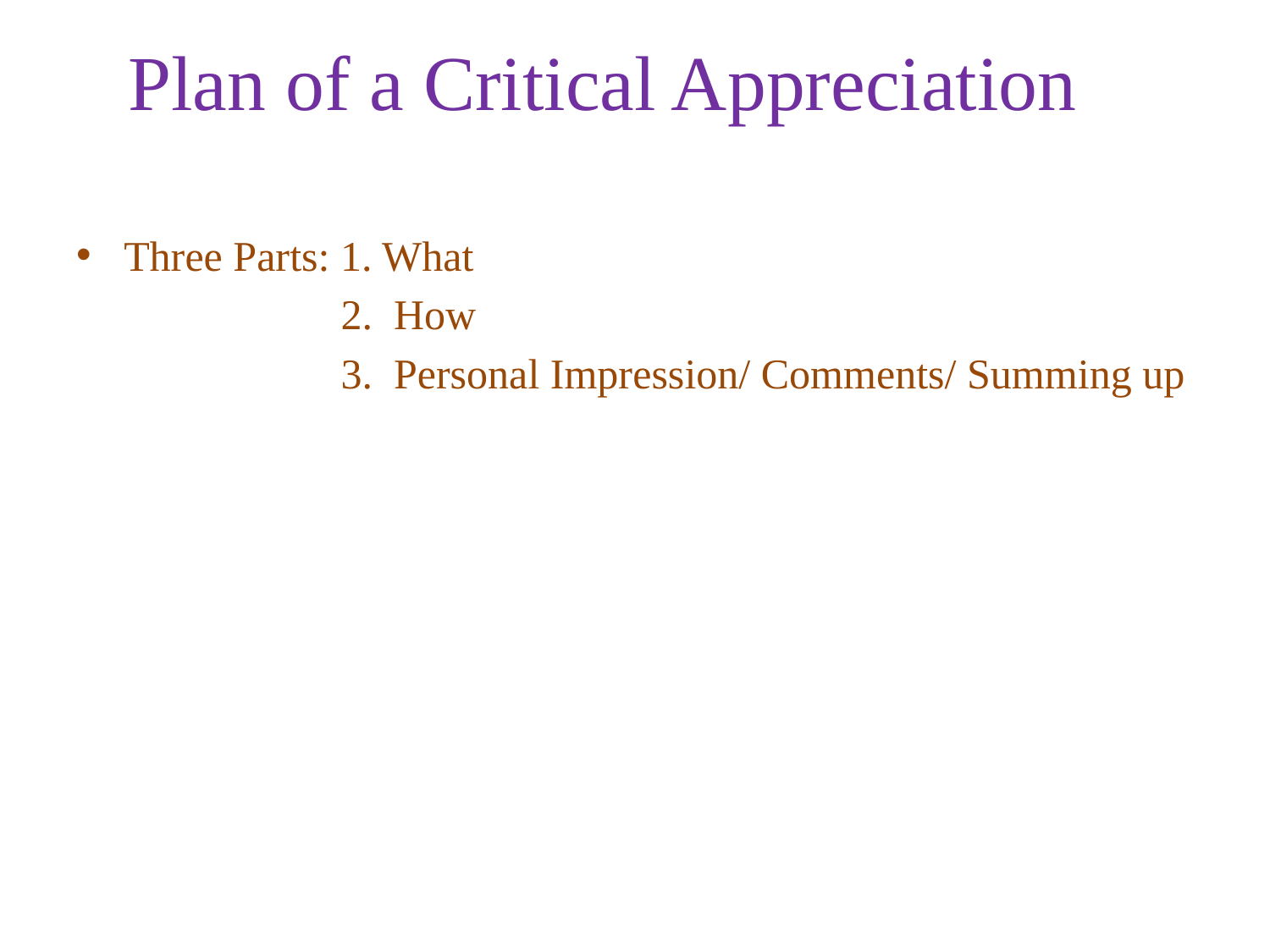

# Plan of a Critical Appreciation
Three Parts: 1. What
 2.  How
 3.  Personal Impression/ Comments/ Summing up